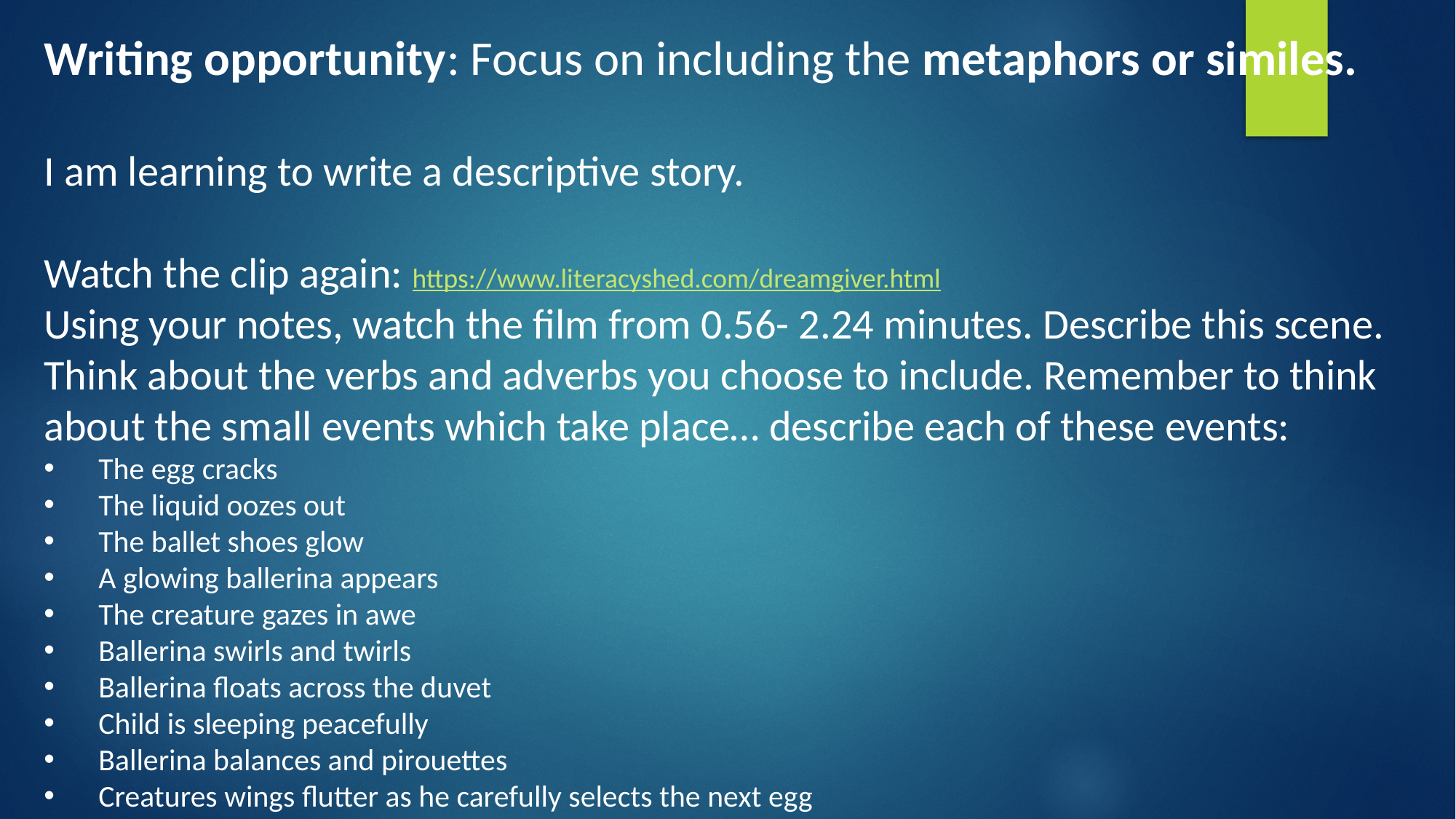

Writing opportunity: Focus on including the metaphors or similes.

I am learning to write a descriptive story.

Watch the clip again: https://www.literacyshed.com/dreamgiver.html
Using your notes, watch the film from 0.56- 2.24 minutes. Describe this scene. Think about the verbs and adverbs you choose to include. Remember to think about the small events which take place… describe each of these events:
The egg cracks
The liquid oozes out
The ballet shoes glow
A glowing ballerina appears
The creature gazes in awe
Ballerina swirls and twirls
Ballerina floats across the duvet
Child is sleeping peacefully
Ballerina balances and pirouettes
Creatures wings flutter as he carefully selects the next egg